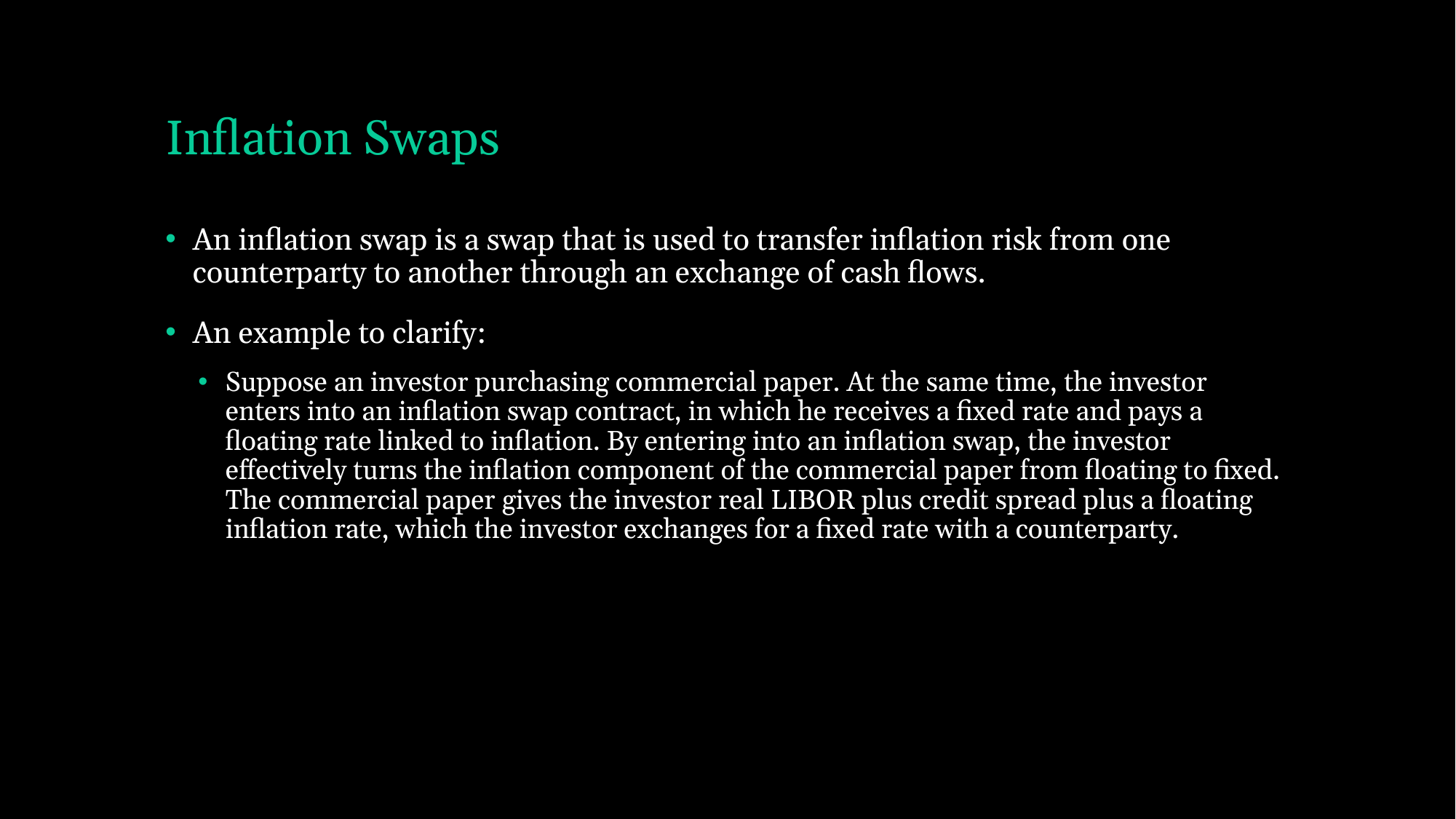

# Inflation Swaps
An inflation swap is a swap that is used to transfer inflation risk from one counterparty to another through an exchange of cash flows.
An example to clarify:
Suppose an investor purchasing commercial paper. At the same time, the investor enters into an inflation swap contract, in which he receives a fixed rate and pays a floating rate linked to inflation. By entering into an inflation swap, the investor effectively turns the inflation component of the commercial paper from floating to fixed. The commercial paper gives the investor real LIBOR plus credit spread plus a floating inflation rate, which the investor exchanges for a fixed rate with a counterparty.